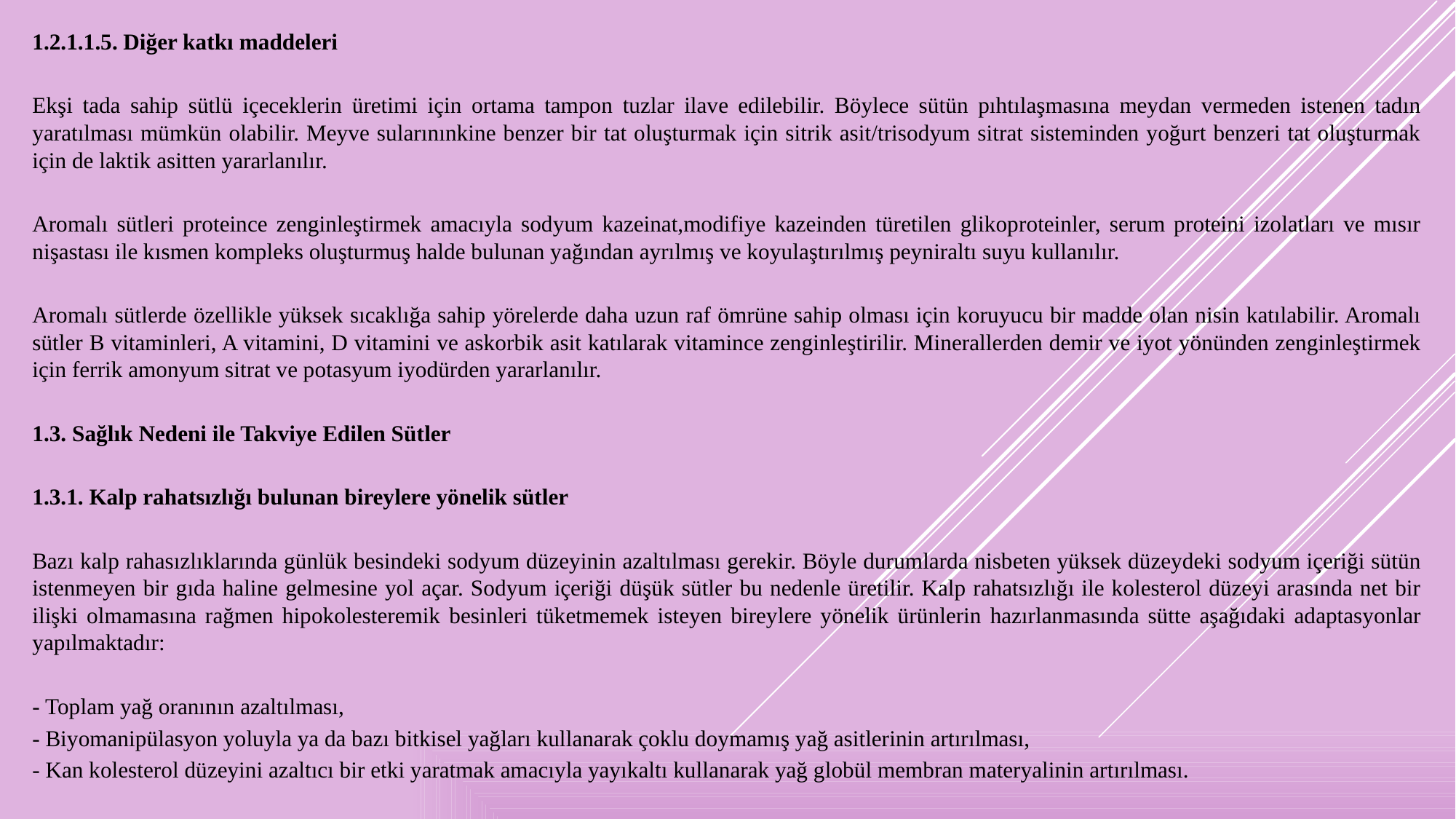

1.2.1.1.5. Diğer katkı maddeleri

Ekşi tada sahip sütlü içeceklerin üretimi için ortama tampon tuzlar ilave edilebilir. Böylece sütün pıhtılaşmasına meydan vermeden istenen tadın yaratılması mümkün olabilir. Meyve sularınınkine benzer bir tat oluşturmak için sitrik asit/trisodyum sitrat sisteminden yoğurt benzeri tat oluşturmak için de laktik asitten yararlanılır.

Aromalı sütleri proteince zenginleştirmek amacıyla sodyum kazeinat,modifiye kazeinden türetilen glikoproteinler, serum proteini izolatları ve mısır nişastası ile kısmen kompleks oluşturmuş halde bulunan yağından ayrılmış ve koyulaştırılmış peyniraltı suyu kullanılır.

Aromalı sütlerde özellikle yüksek sıcaklığa sahip yörelerde daha uzun raf ömrüne sahip olması için koruyucu bir madde olan nisin katılabilir. Aromalı sütler B vitaminleri, A vitamini, D vitamini ve askorbik asit katılarak vitamince zenginleştirilir. Minerallerden demir ve iyot yönünden zenginleştirmek için ferrik amonyum sitrat ve potasyum iyodürden yararlanılır.

1.3. Sağlık Nedeni ile Takviye Edilen Sütler

1.3.1. Kalp rahatsızlığı bulunan bireylere yönelik sütler

Bazı kalp rahasızlıklarında günlük besindeki sodyum düzeyinin azaltılması gerekir. Böyle durumlarda nisbeten yüksek düzeydeki sodyum içeriği sütün istenmeyen bir gıda haline gelmesine yol açar. Sodyum içeriği düşük sütler bu nedenle üretilir. Kalp rahatsızlığı ile kolesterol düzeyi arasında net bir ilişki olmamasına rağmen hipokolesteremik besinleri tüketmemek isteyen bireylere yönelik ürünlerin hazırlanmasında sütte aşağıdaki adaptasyonlar yapılmaktadır:

- Toplam yağ oranının azaltılması,
- Biyomanipülasyon yoluyla ya da bazı bitkisel yağları kullanarak çoklu doymamış yağ asitlerinin artırılması,
- Kan kolesterol düzeyini azaltıcı bir etki yaratmak amacıyla yayıkaltı kullanarak yağ globül membran materyalinin artırılması.